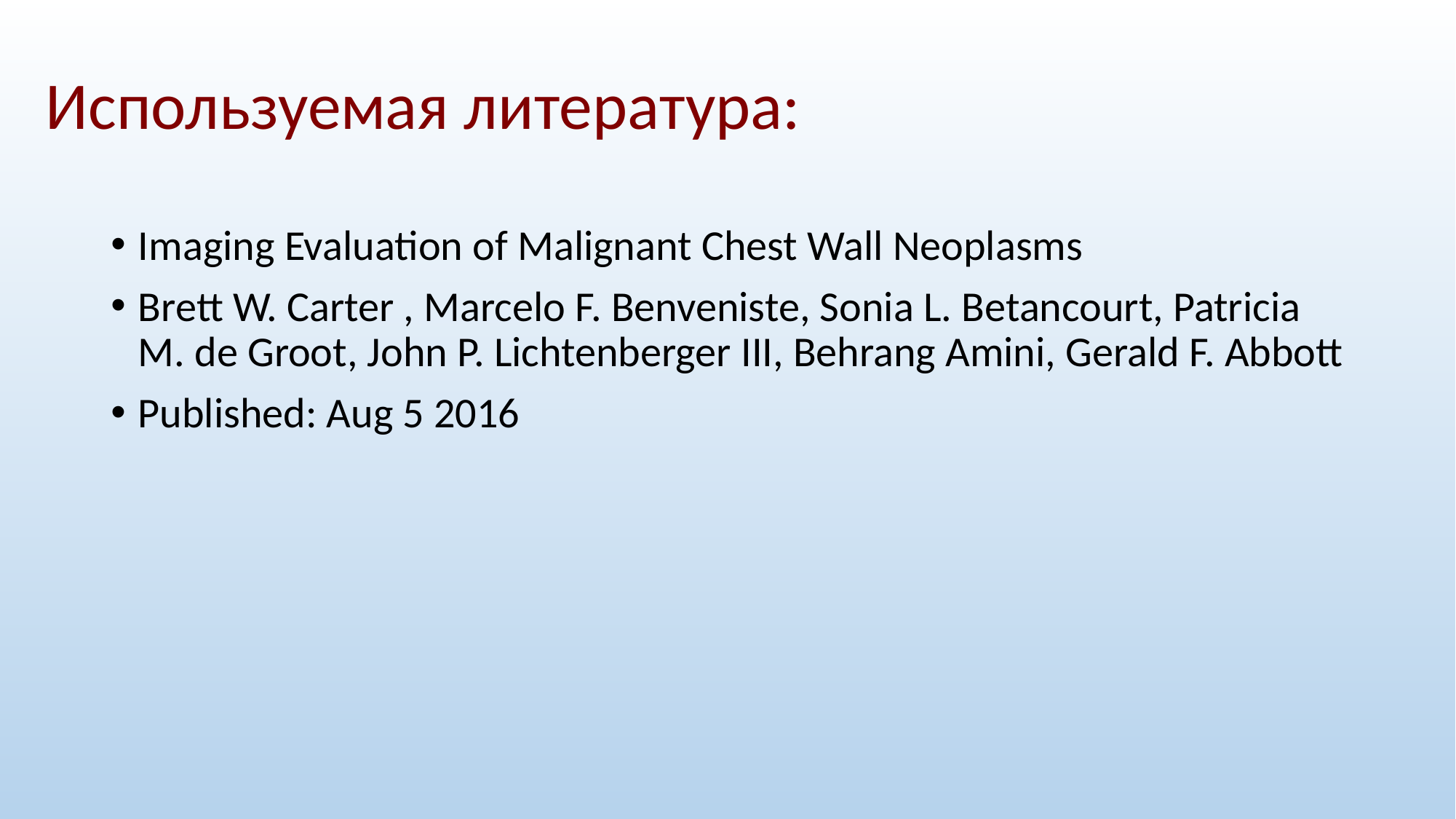

# Используемая литература:
Imaging Evaluation of Malignant Chest Wall Neoplasms
Brett W. Carter , Marcelo F. Benveniste, Sonia L. Betancourt, Patricia M. de Groot, John P. Lichtenberger III, Behrang Amini, Gerald F. Abbott
Published: Aug 5 2016